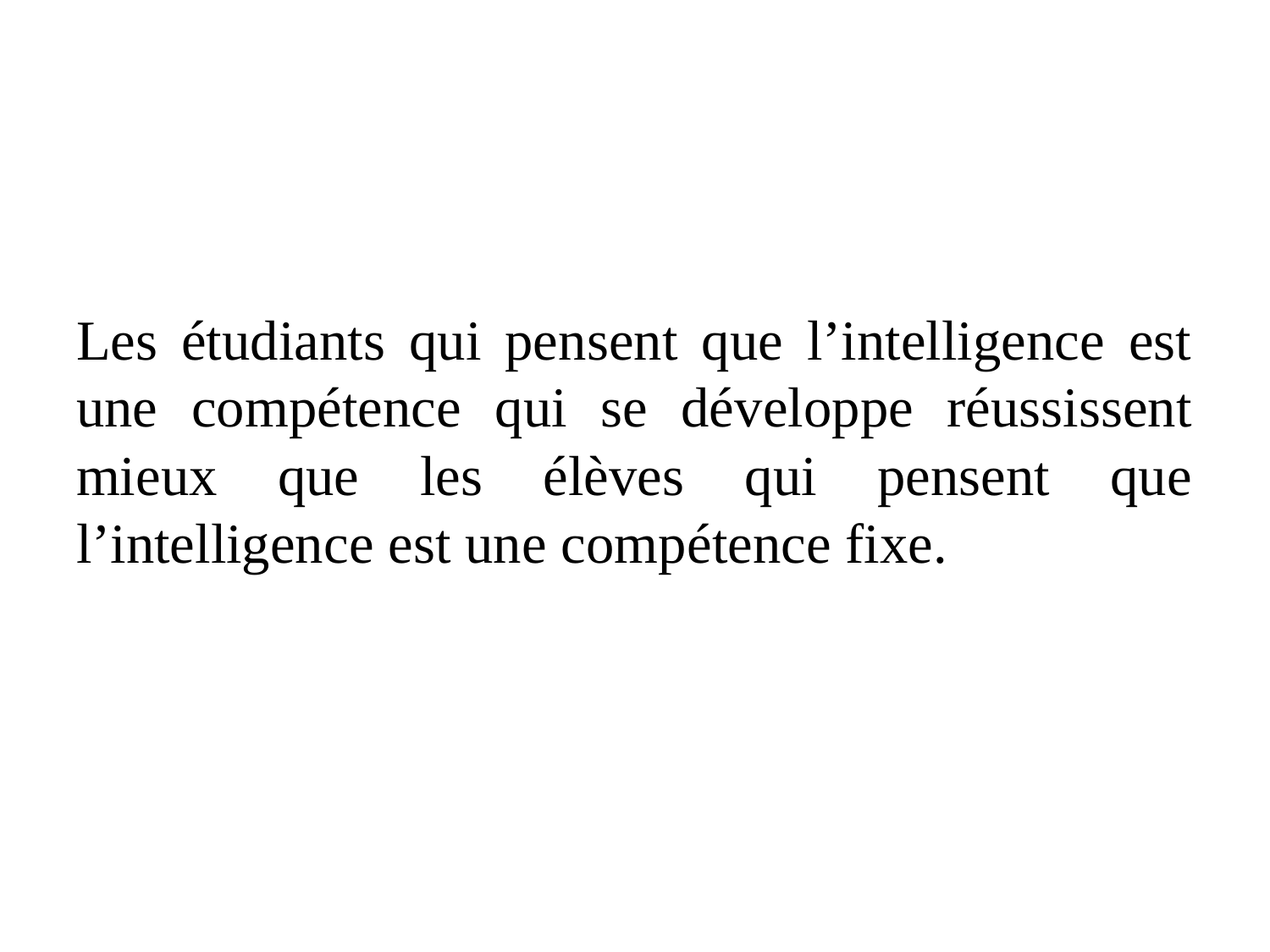

#

Les étudiants qui pensent que l’intelligence est une compétence qui se développe réussissent mieux que les élèves qui pensent que l’intelligence est une compétence fixe.